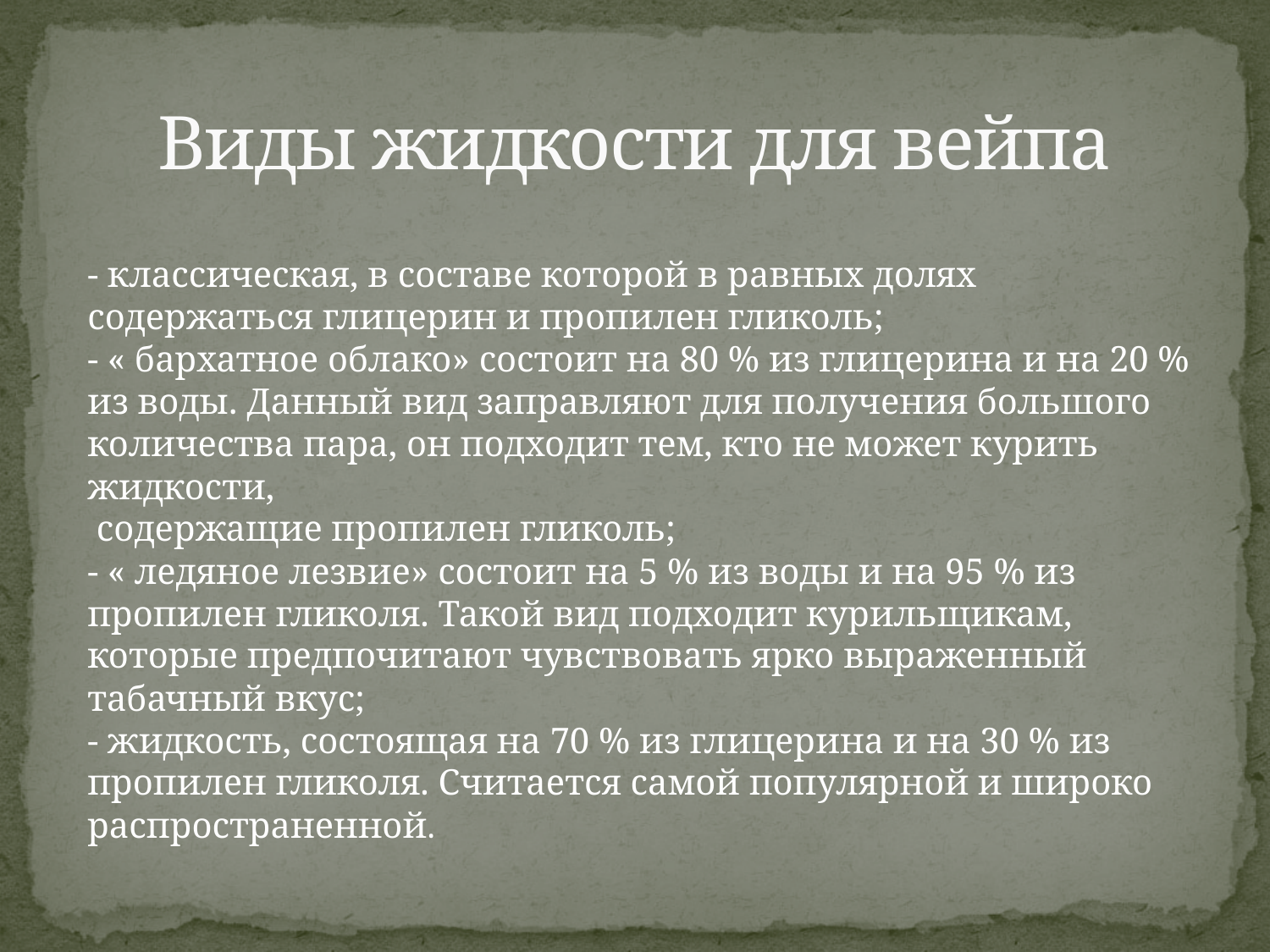

# Виды жидкости для вейпа
- классическая, в составе которой в равных долях содержаться глицерин и пропилен гликоль;
- « бархатное облако» состоит на 80 % из глицерина и на 20 % из воды. Данный вид заправляют для получения большого количества пара, он подходит тем, кто не может курить жидкости,
 содержащие пропилен гликоль;
- « ледяное лезвие» состоит на 5 % из воды и на 95 % из пропилен гликоля. Такой вид подходит курильщикам, которые предпочитают чувствовать ярко выраженный табачный вкус;
- жидкость, состоящая на 70 % из глицерина и на 30 % из пропилен гликоля. Считается самой популярной и широко распространенной.